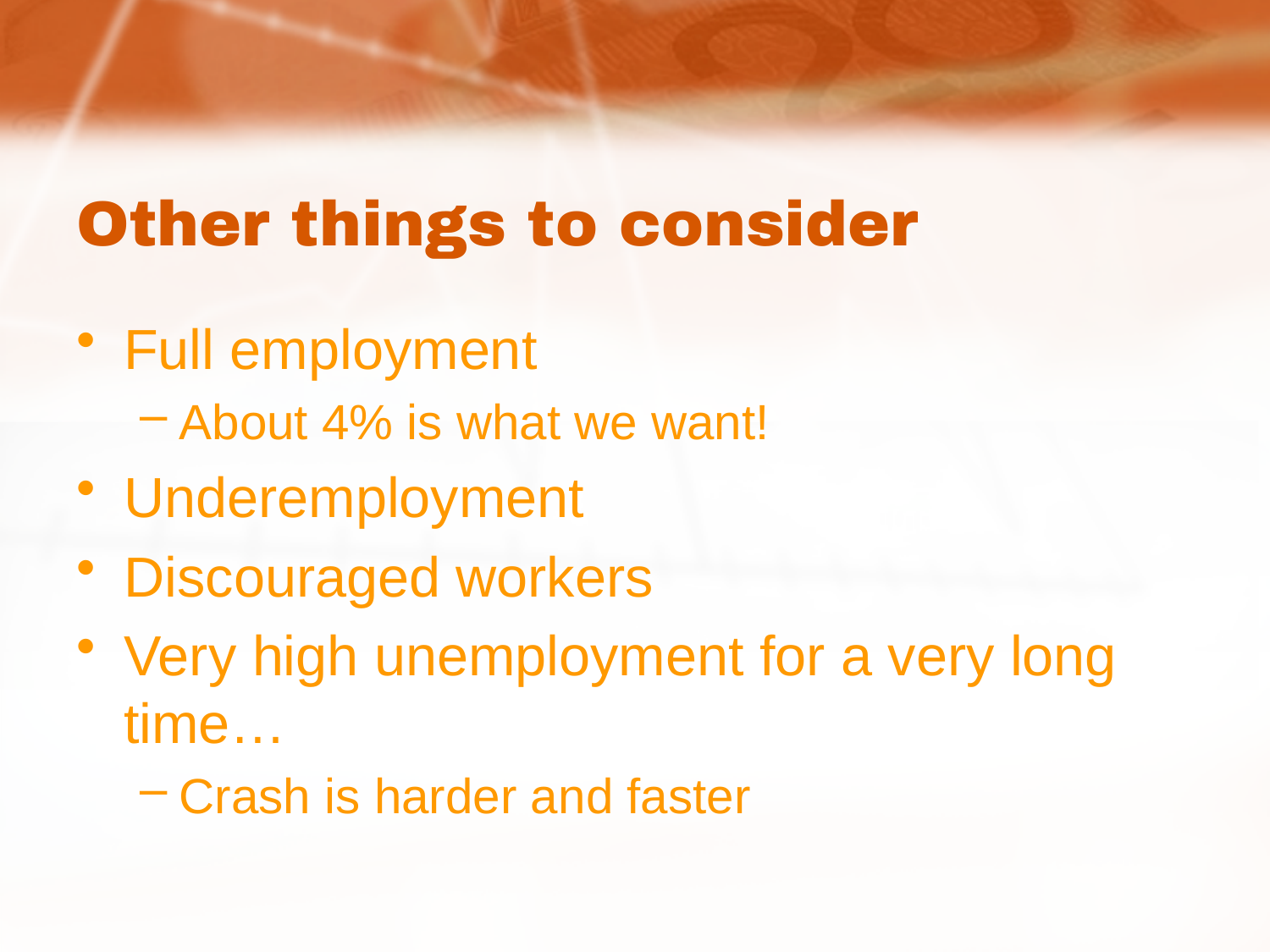

# Other things to consider
Full employment
About 4% is what we want!
Underemployment
Discouraged workers
Very high unemployment for a very long time…
Crash is harder and faster